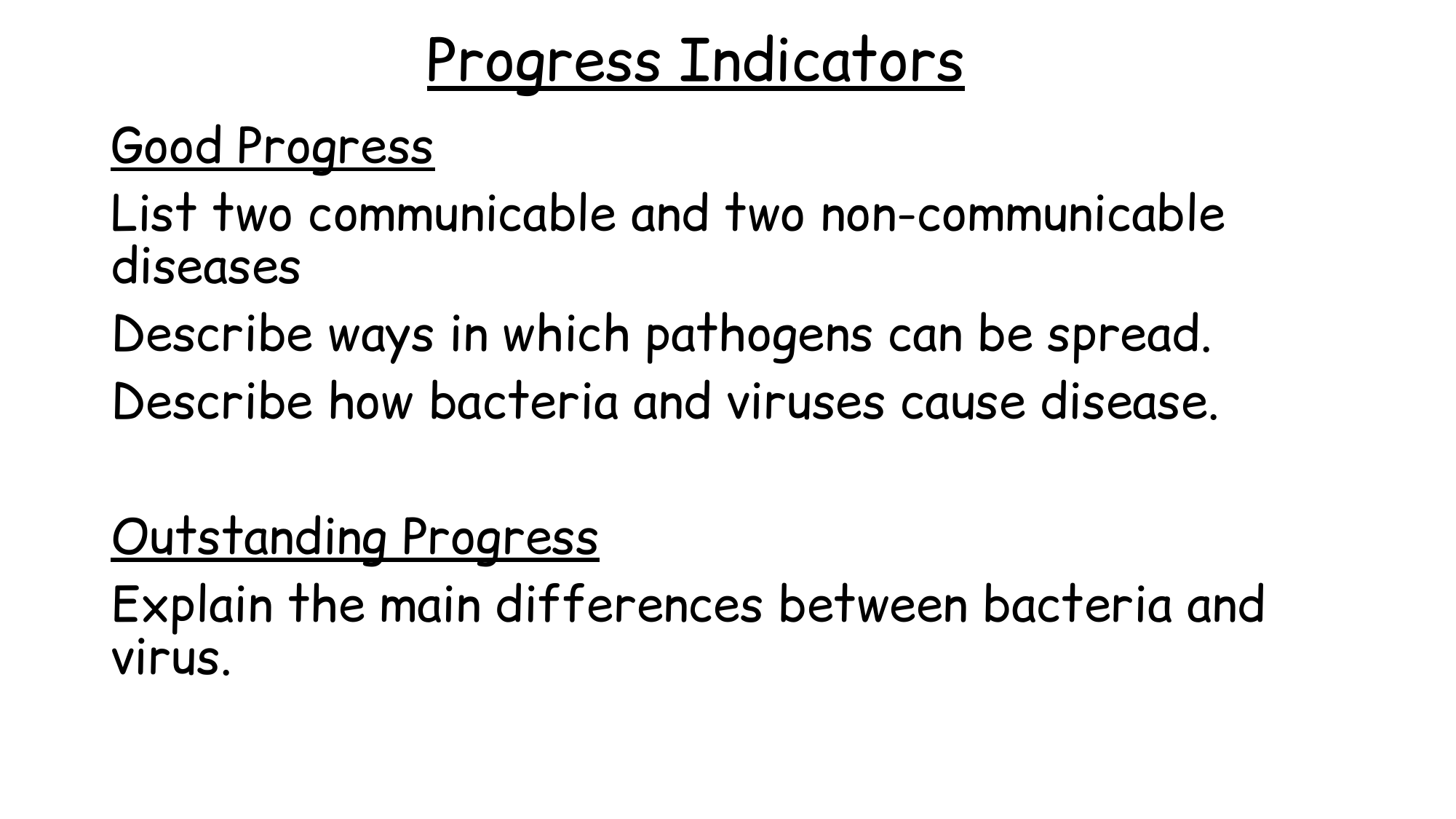

# Progress Indicators
Good Progress
List two communicable and two non-communicable diseases
Describe ways in which pathogens can be spread.
Describe how bacteria and viruses cause disease.

Outstanding Progress
Explain the main differences between bacteria and virus.